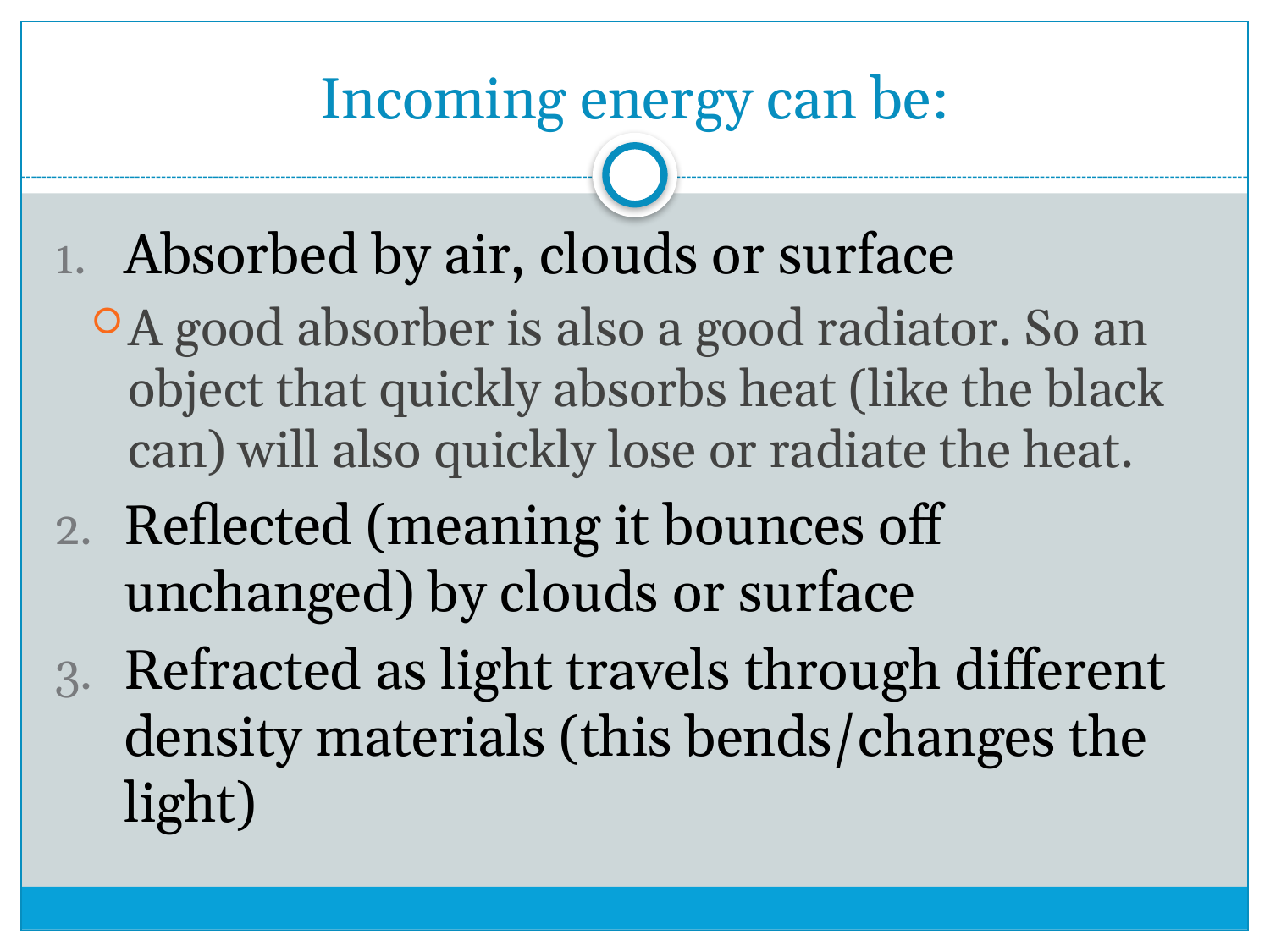

# Incoming energy can be:
Absorbed by air, clouds or surface
A good absorber is also a good radiator. So an object that quickly absorbs heat (like the black can) will also quickly lose or radiate the heat.
Reflected (meaning it bounces off unchanged) by clouds or surface
Refracted as light travels through different density materials (this bends/changes the light)